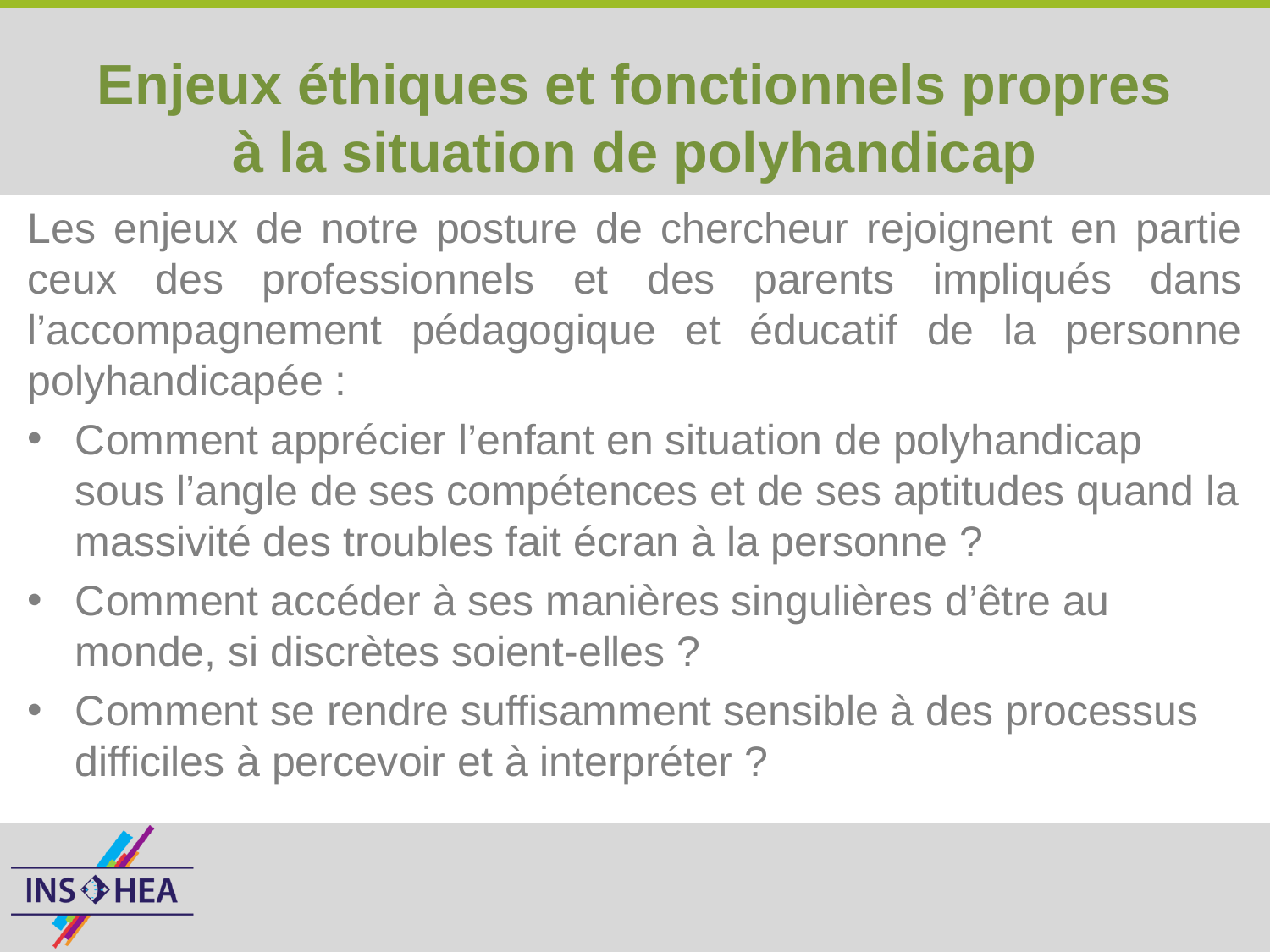

# Enjeux éthiques et fonctionnels propres à la situation de polyhandicap
Les enjeux de notre posture de chercheur rejoignent en partie ceux des professionnels et des parents impliqués dans l’accompagnement pédagogique et éducatif de la personne polyhandicapée :
Comment apprécier l’enfant en situation de polyhandicap sous l’angle de ses compétences et de ses aptitudes quand la massivité des troubles fait écran à la personne ?
Comment accéder à ses manières singulières d’être au monde, si discrètes soient-elles ?
Comment se rendre suffisamment sensible à des processus difficiles à percevoir et à interpréter ?